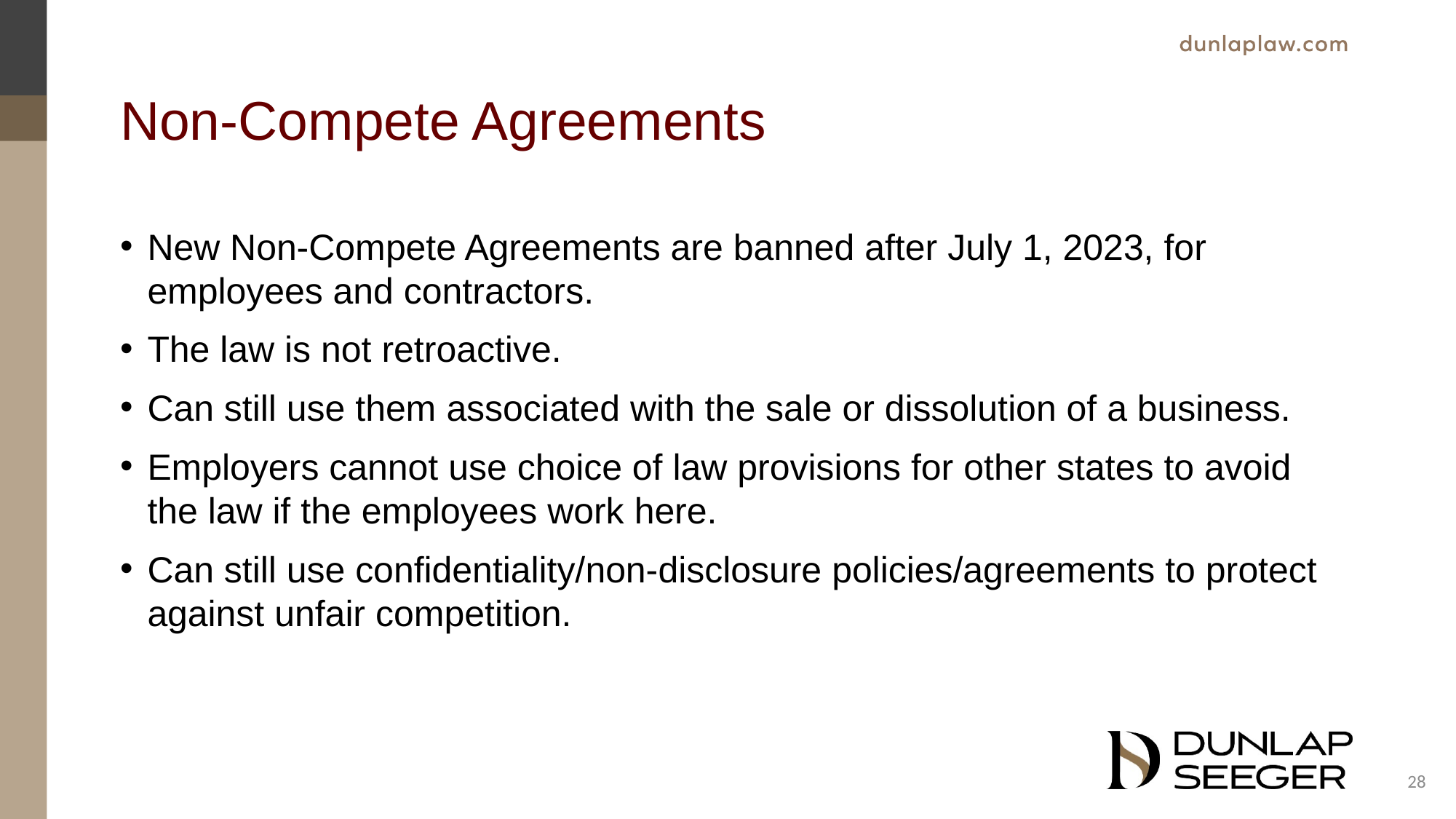

# Non-Compete Agreements
New Non-Compete Agreements are banned after July 1, 2023, for employees and contractors.
The law is not retroactive.
Can still use them associated with the sale or dissolution of a business.
Employers cannot use choice of law provisions for other states to avoid the law if the employees work here.
Can still use confidentiality/non-disclosure policies/agreements to protect against unfair competition.
28